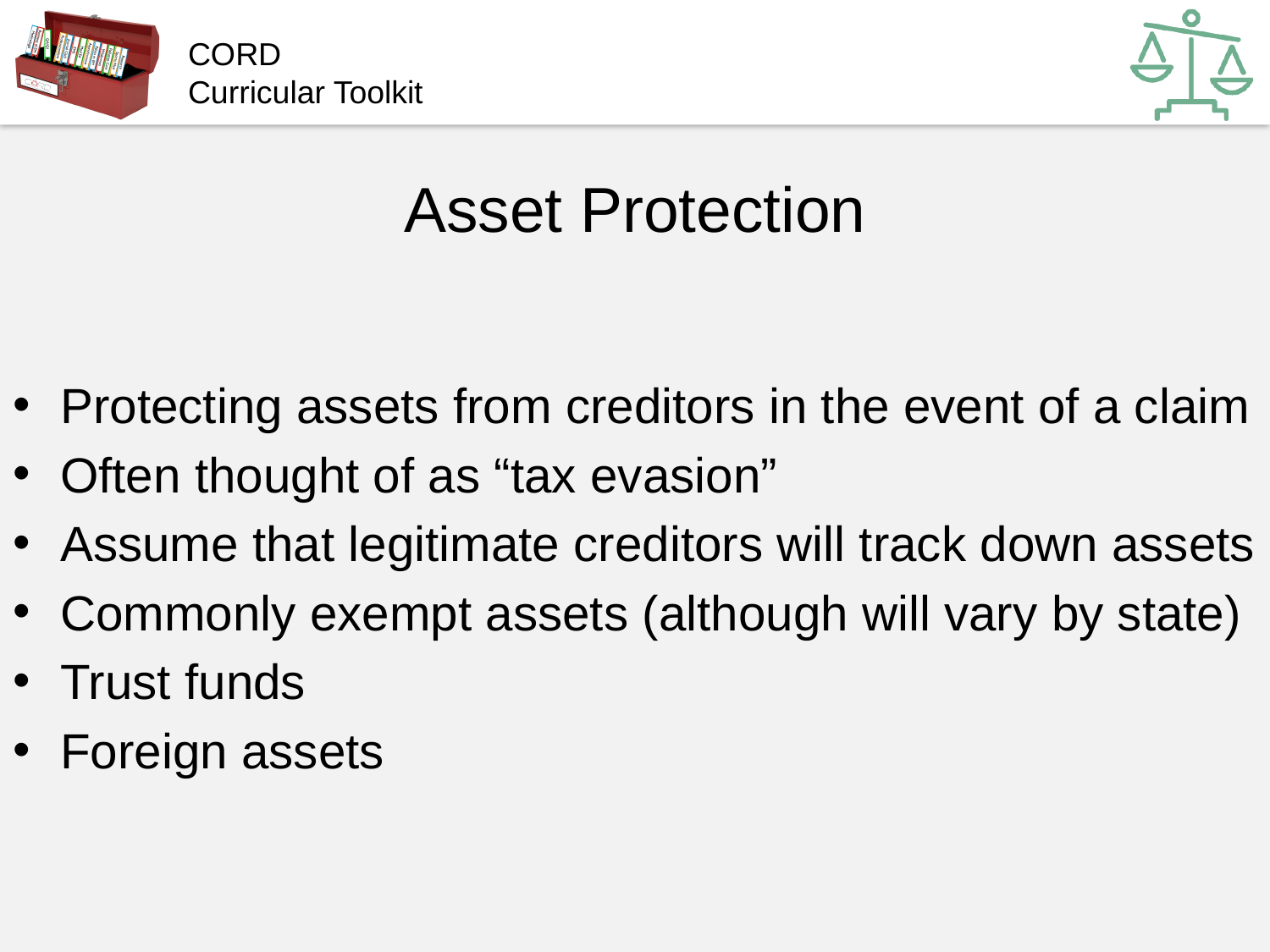

# Asset Protection
Protecting assets from creditors in the event of a claim
Often thought of as “tax evasion”
Assume that legitimate creditors will track down assets
Commonly exempt assets (although will vary by state)
Trust funds
Foreign assets